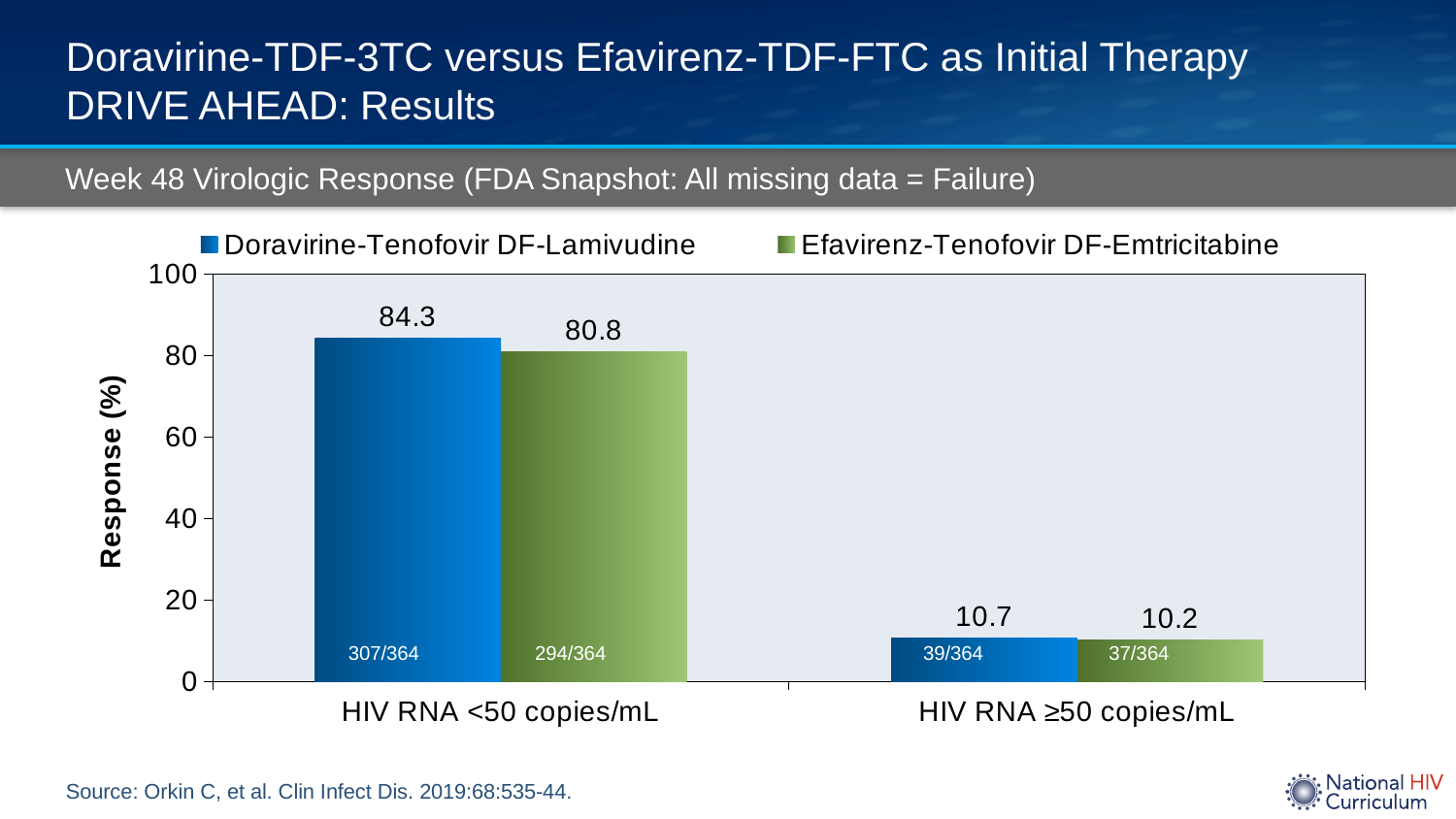

# Doravirine-TDF-3TC versus Efavirenz-TDF-FTC as Initial Therapy DRIVE AHEAD: Results
Week 48 Virologic Response (FDA Snapshot: All missing data = Failure)

### Chart

| Category | Doravirine-Tenofovir DF-Lamivudine | Efavirenz-Tenofovir DF-Emtricitabine |
|---|---|---|
| HIV RNA <50 copies/mL | 84.3 | 80.8 |
| HIV RNA ≥50 copies/mL | 10.7 | 10.2 |
307/364
294/364
39/364
37/364
Source: Orkin C, et al. Clin Infect Dis. 2019:68:535-44.